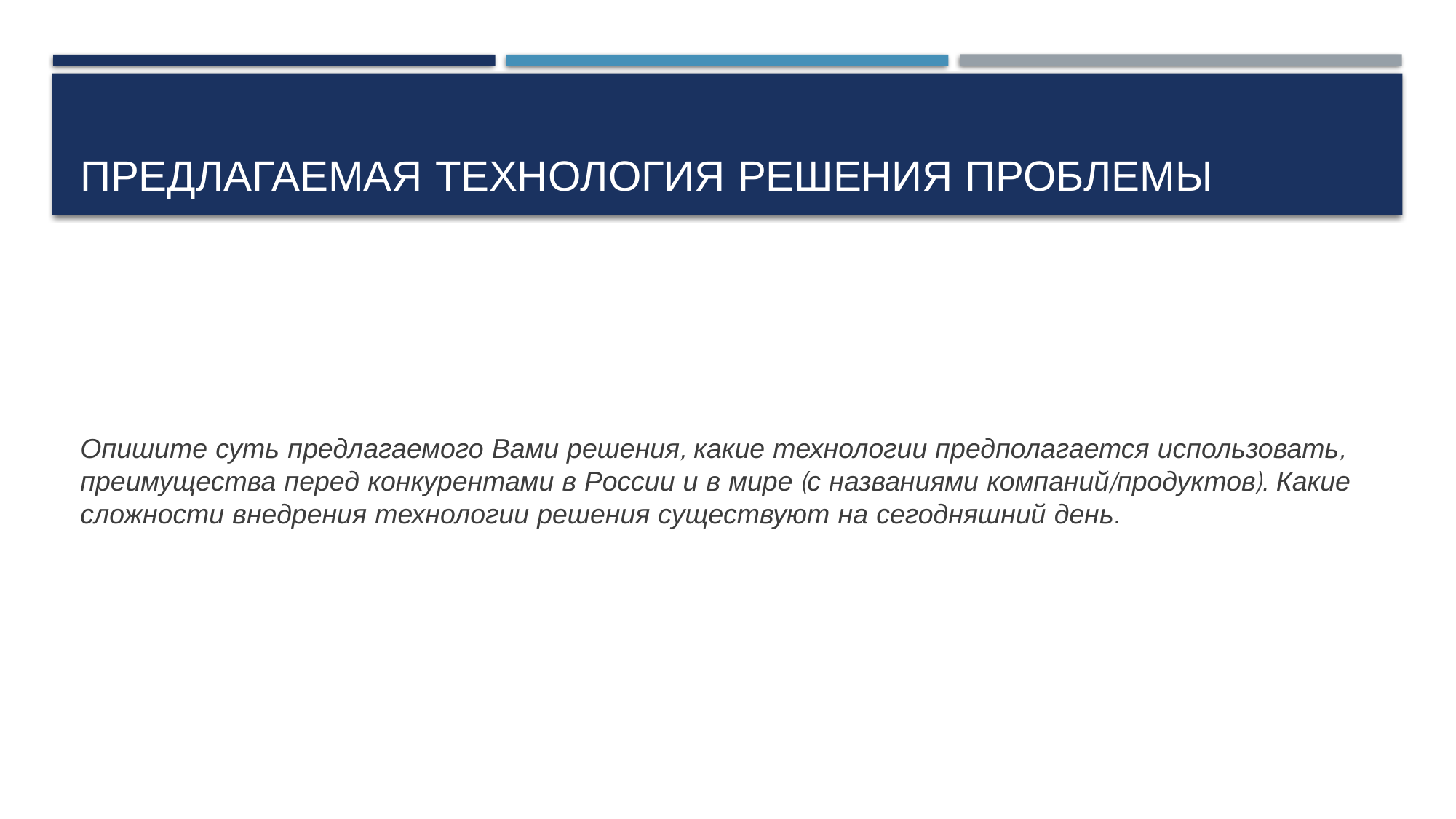

# Предлагаемая технология решения проблемы
Опишите суть предлагаемого Вами решения, какие технологии предполагается использовать, преимущества перед конкурентами в России и в мире (с названиями компаний/продуктов). Какие сложности внедрения технологии решения существуют на сегодняшний день.